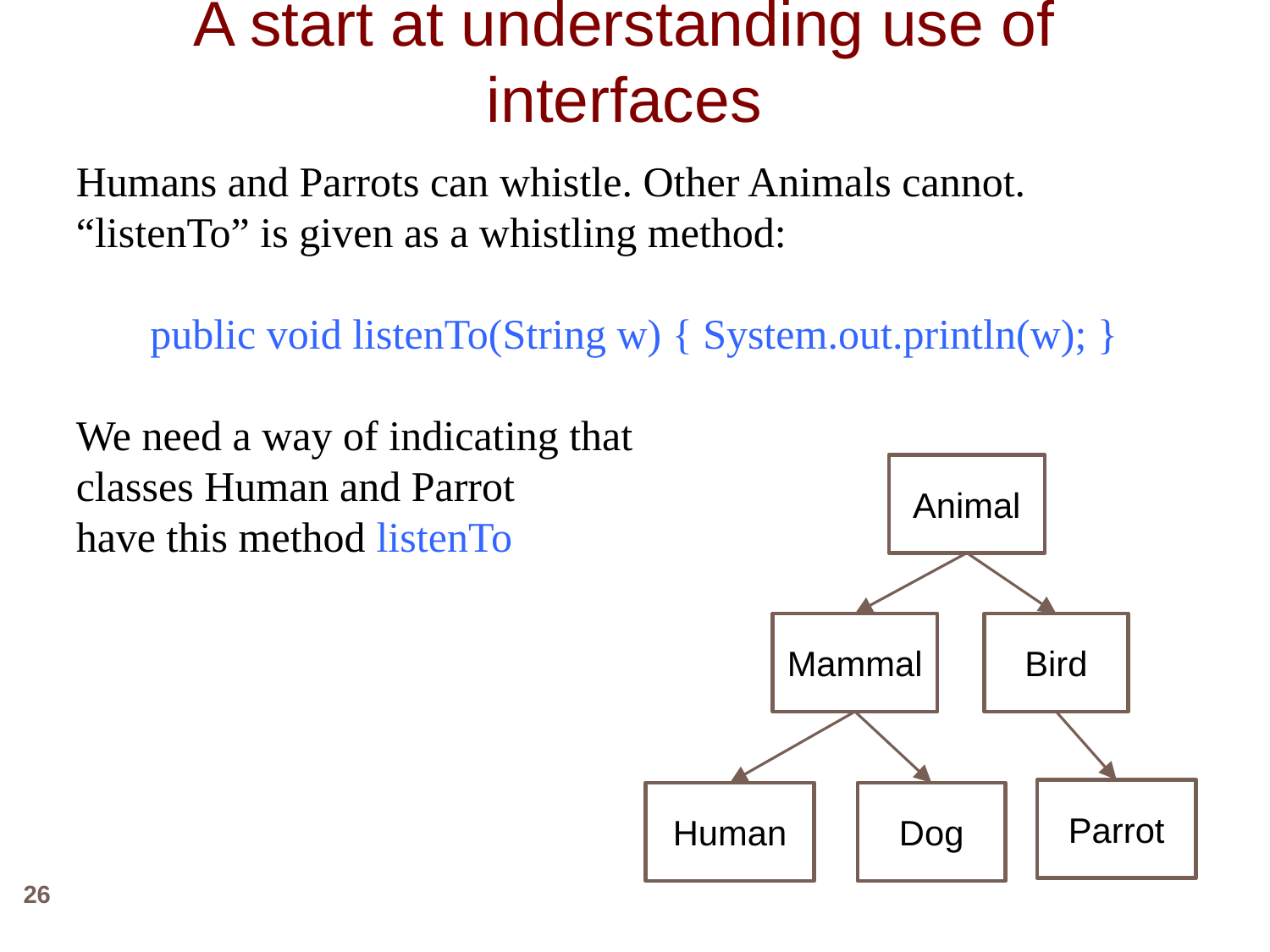

A start at understanding use of interfaces
Humans and Parrots can whistle. Other Animals cannot.
“listenTo” is given as a whistling method:

       public void listenTo(String w) { System.out.println(w); }

We need a way of indicating that
classes Human and Parrot
have this method listenTo

Animal
Mammal
Bird
Parrot
Human
Dog
26